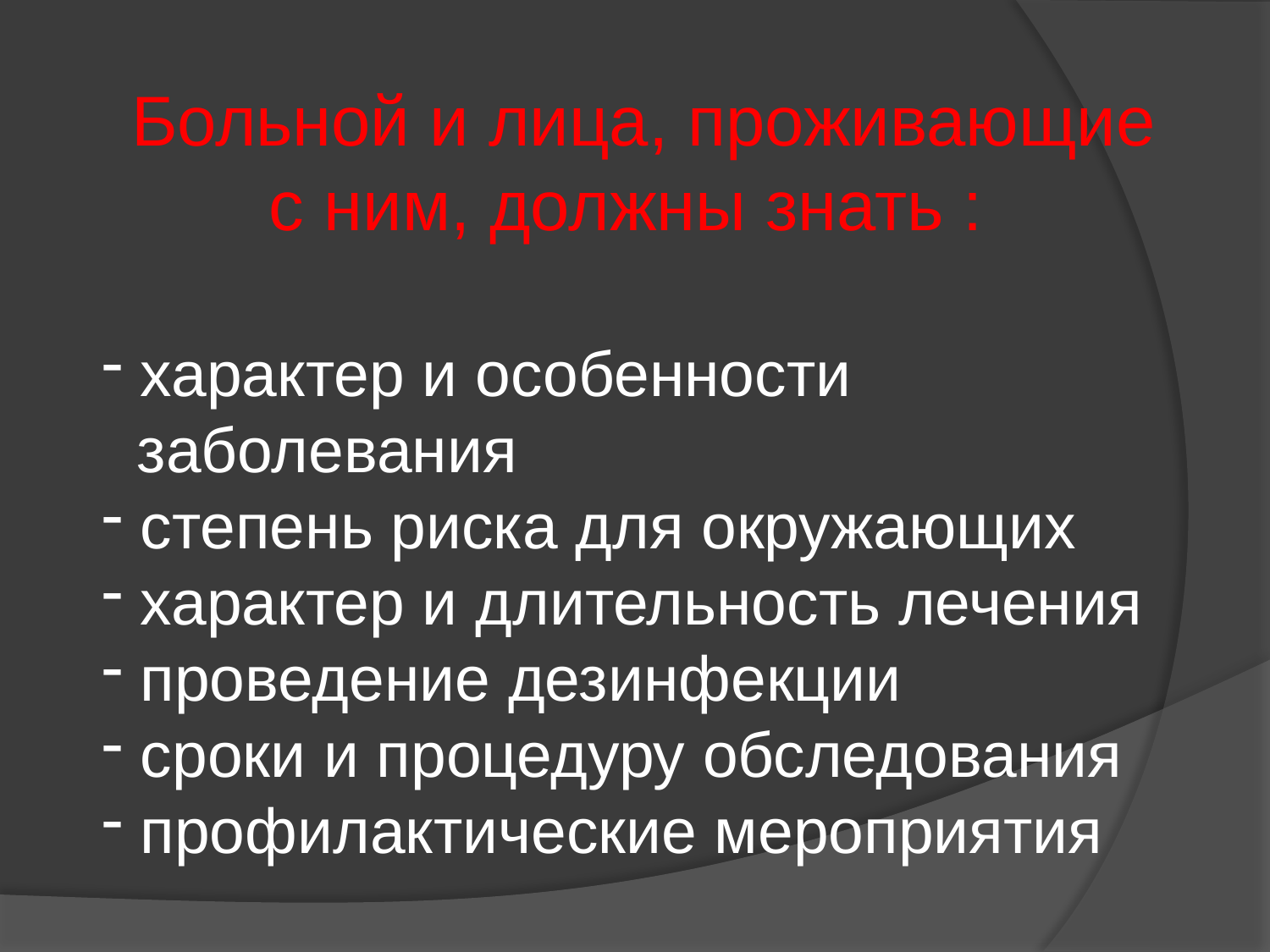

Больной и лица, проживающие
         с ним, должны знать :
 характер и особенности
  заболевания
 степень риска для окружающих
 характер и длительность лечения
 проведение дезинфекции
 сроки и процедуру обследования
 профилактические мероприятия